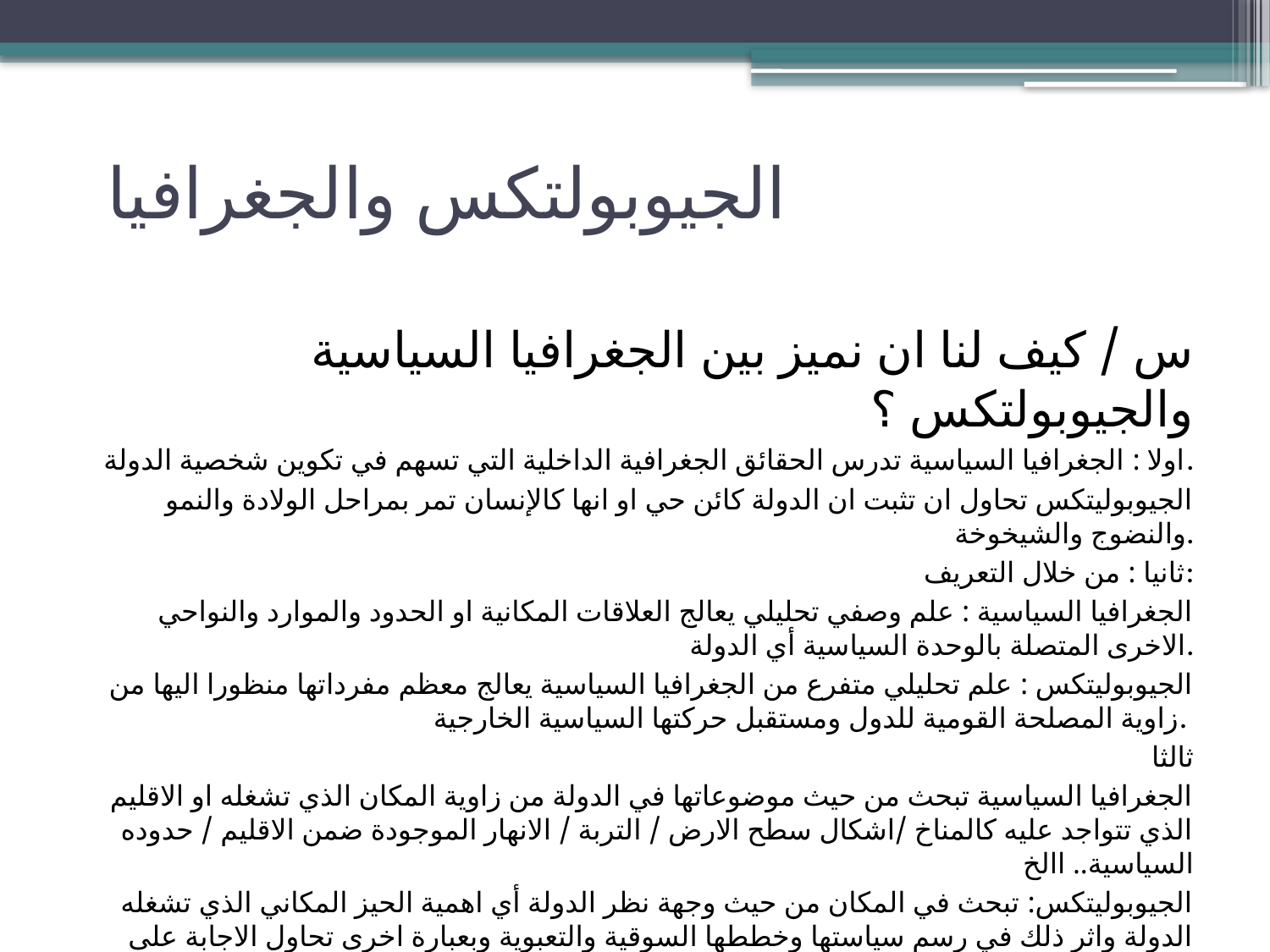

# الجيوبولتكس والجغرافيا
س / كيف لنا ان نميز بين الجغرافيا السياسية والجيوبولتكس ؟
اولا : الجغرافيا السياسية تدرس الحقائق الجغرافية الداخلية التي تسهم في تكوين شخصية الدولة.
الجيوبوليتكس تحاول ان تثبت ان الدولة كائن حي او انها كالإنسان تمر بمراحل الولادة والنمو والنضوج والشيخوخة.
ثانيا : من خلال التعريف:
الجغرافيا السياسية : علم وصفي تحليلي يعالج العلاقات المكانية او الحدود والموارد والنواحي الاخرى المتصلة بالوحدة السياسية أي الدولة.
الجيوبوليتكس : علم تحليلي متفرع من الجغرافيا السياسية يعالج معظم مفرداتها منظورا اليها من زاوية المصلحة القومية للدول ومستقبل حركتها السياسية الخارجية.
ثالثا
الجغرافيا السياسية تبحث من حيث موضوعاتها في الدولة من زاوية المكان الذي تشغله او الاقليم الذي تتواجد عليه كالمناخ /اشكال سطح الارض / التربة / الانهار الموجودة ضمن الاقليم / حدوده السياسية.. االخ
الجيوبوليتكس: تبحث في المكان من حيث وجهة نظر الدولة أي اهمية الحيز المكاني الذي تشغله الدولة واثر ذلك في رسم سياستها وخططها السوقية والتعبوية وبعبارة اخرى تحاول الاجابة على التساؤل التالي
كيف يؤثر المجال الجغرافي او الاطار المكاني بكل مشتملاته ومكوناته في رسم سياسة الدولة ؟